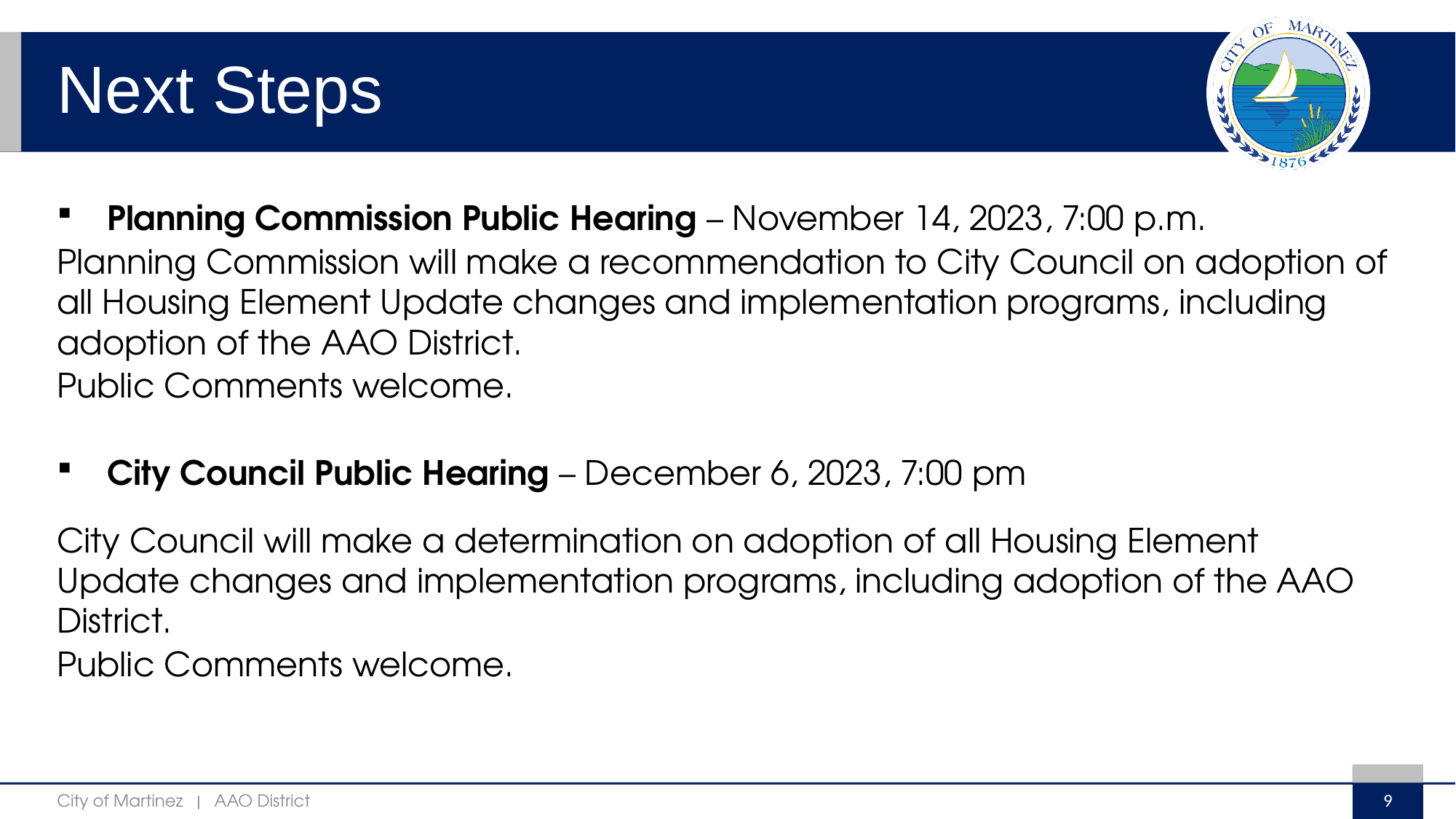

# Next Steps
Planning Commission Public Hearing – November 14, 2023, 7:00 p.m.
Planning Commission will make a recommendation to City Council on adoption of all Housing Element Update changes and implementation programs, including adoption of the AAO District.
Public Comments welcome.

City Council Public Hearing – December 6, 2023, 7:00 pm

City Council will make a determination on adoption of all Housing Element Update changes and implementation programs, including adoption of the AAO District.
Public Comments welcome.

9
City of Martinez   |   AAO District